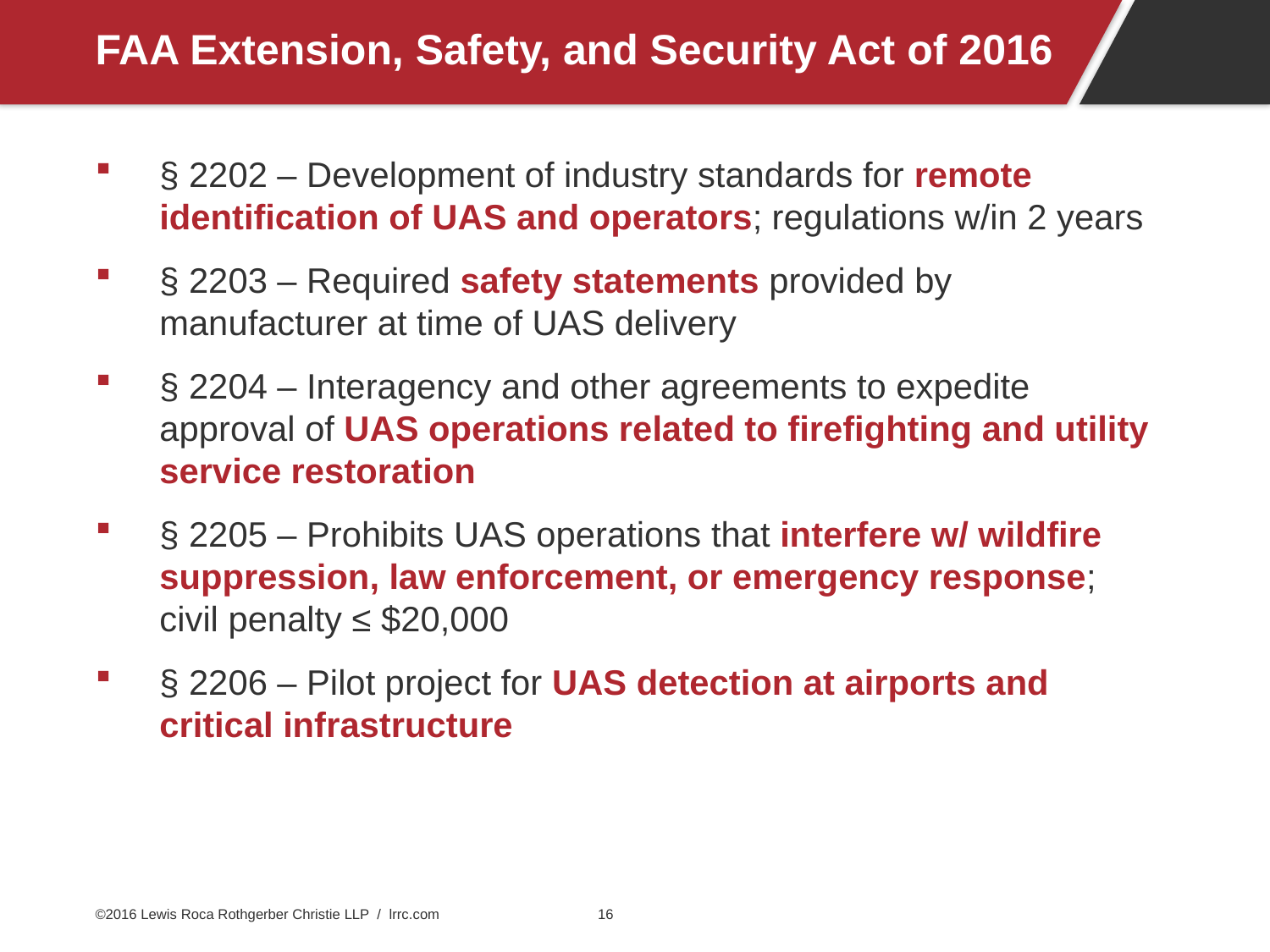

# FAA Extension, Safety, and Security Act of 2016
§ 2202 – Development of industry standards for remote identification of UAS and operators; regulations w/in 2 years
§ 2203 – Required safety statements provided by manufacturer at time of UAS delivery
§ 2204 – Interagency and other agreements to expedite approval of UAS operations related to firefighting and utility service restoration
§ 2205 – Prohibits UAS operations that interfere w/ wildfire suppression, law enforcement, or emergency response; civil penalty ≤ $20,000
§ 2206 – Pilot project for UAS detection at airports and critical infrastructure
©2016 Lewis Roca Rothgerber Christie LLP  /  lrrc.com
16